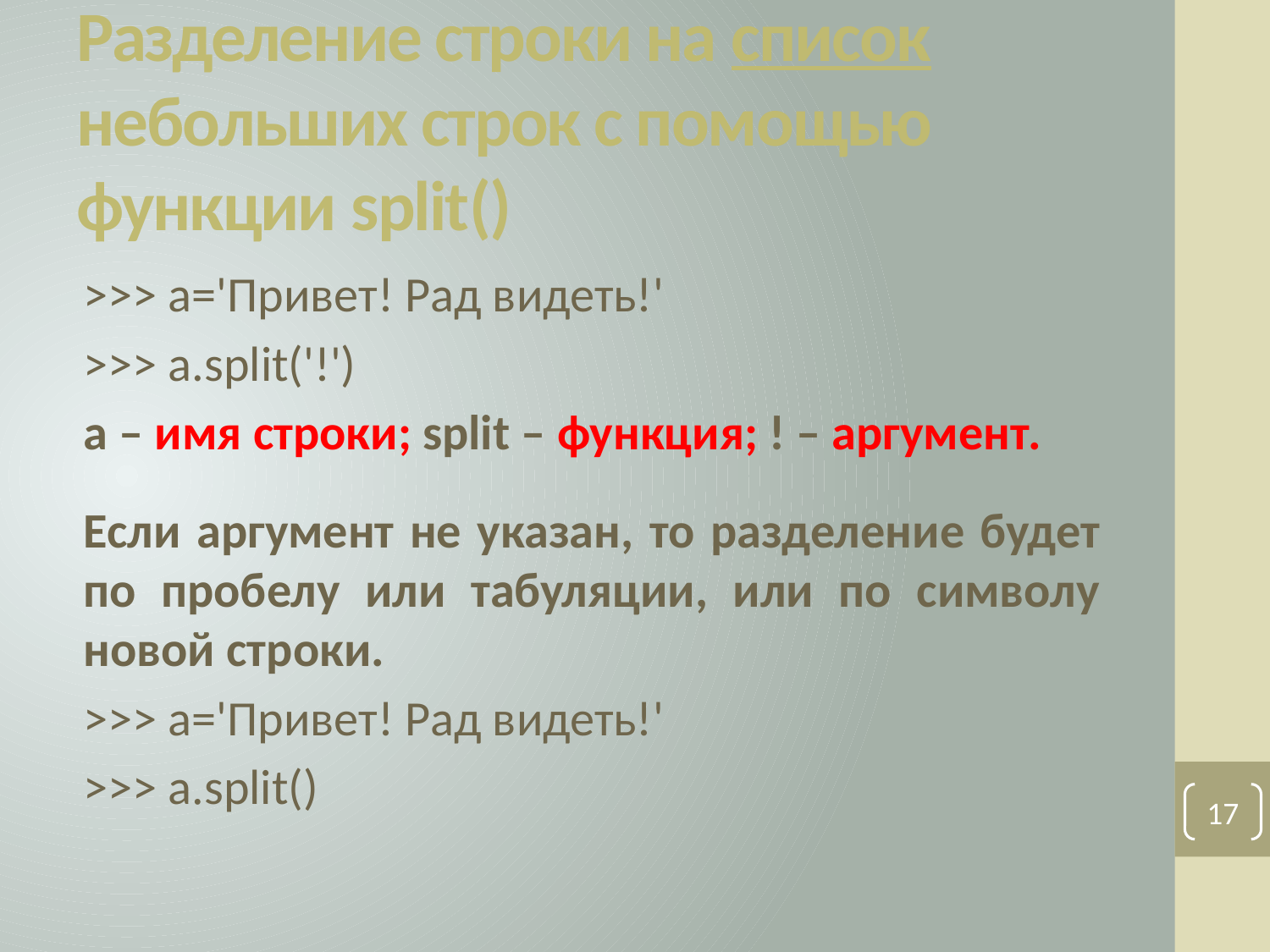

# Разделение строки на список небольших строк с помощью функции split()
>>> a='Привет! Рад видеть!'
>>> a.split('!')
a – имя строки; split – функция; ! – аргумент.

Если аргумент не указан, то разделение будет по пробелу или табуляции, или по символу новой строки.
>>> a='Привет! Рад видеть!'
>>> a.split()
17